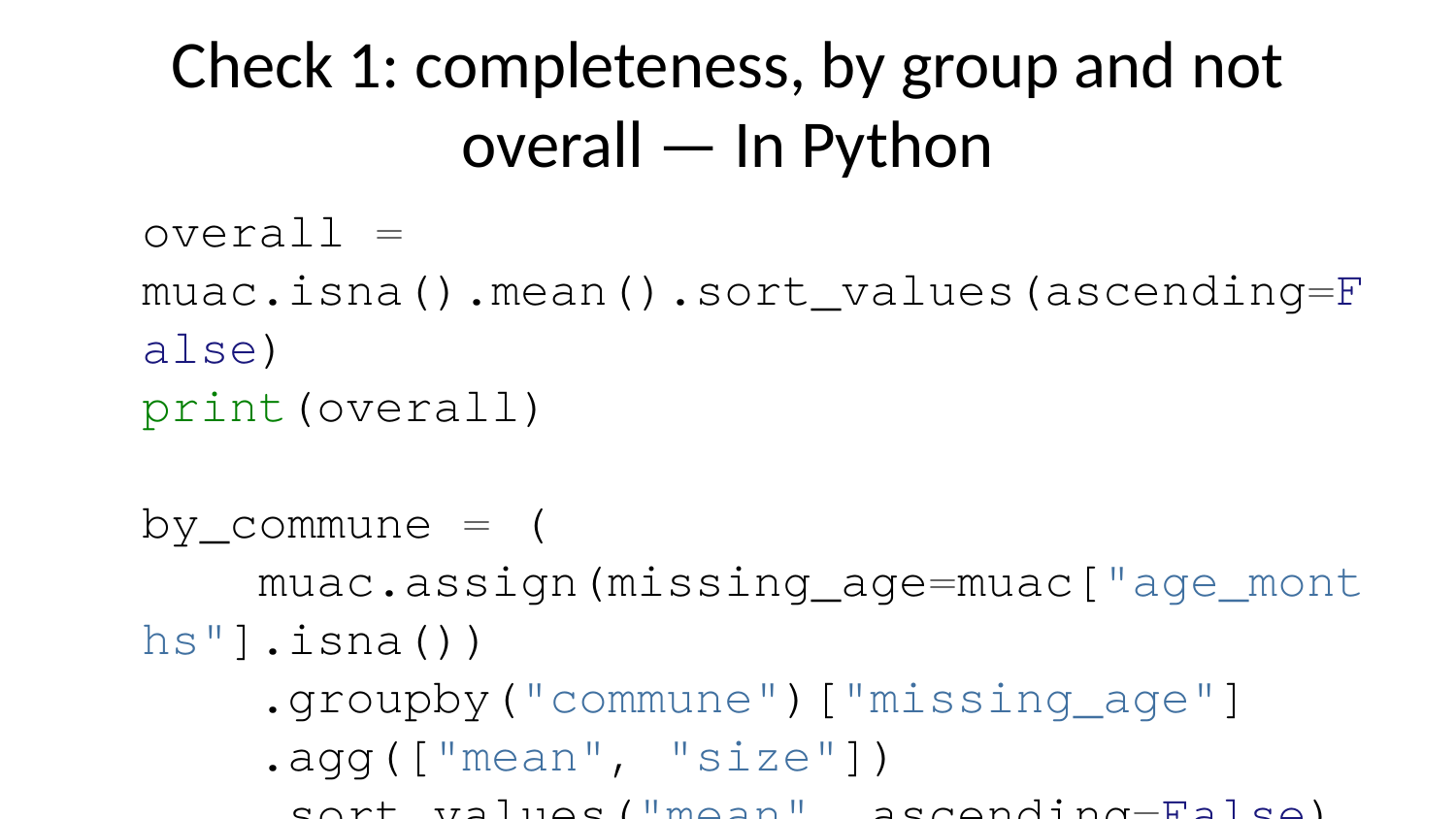

# Check 1: completeness, by group and not overall — In Python
overall = muac.isna().mean().sort_values(ascending=False)
print(overall)
by_commune = (
    muac.assign(missing_age=muac["age_months"].isna())
    .groupby("commune")["missing_age"]
    .agg(["mean", "size"])
    .sort_values("mean", ascending=False)
)
print(by_commune)